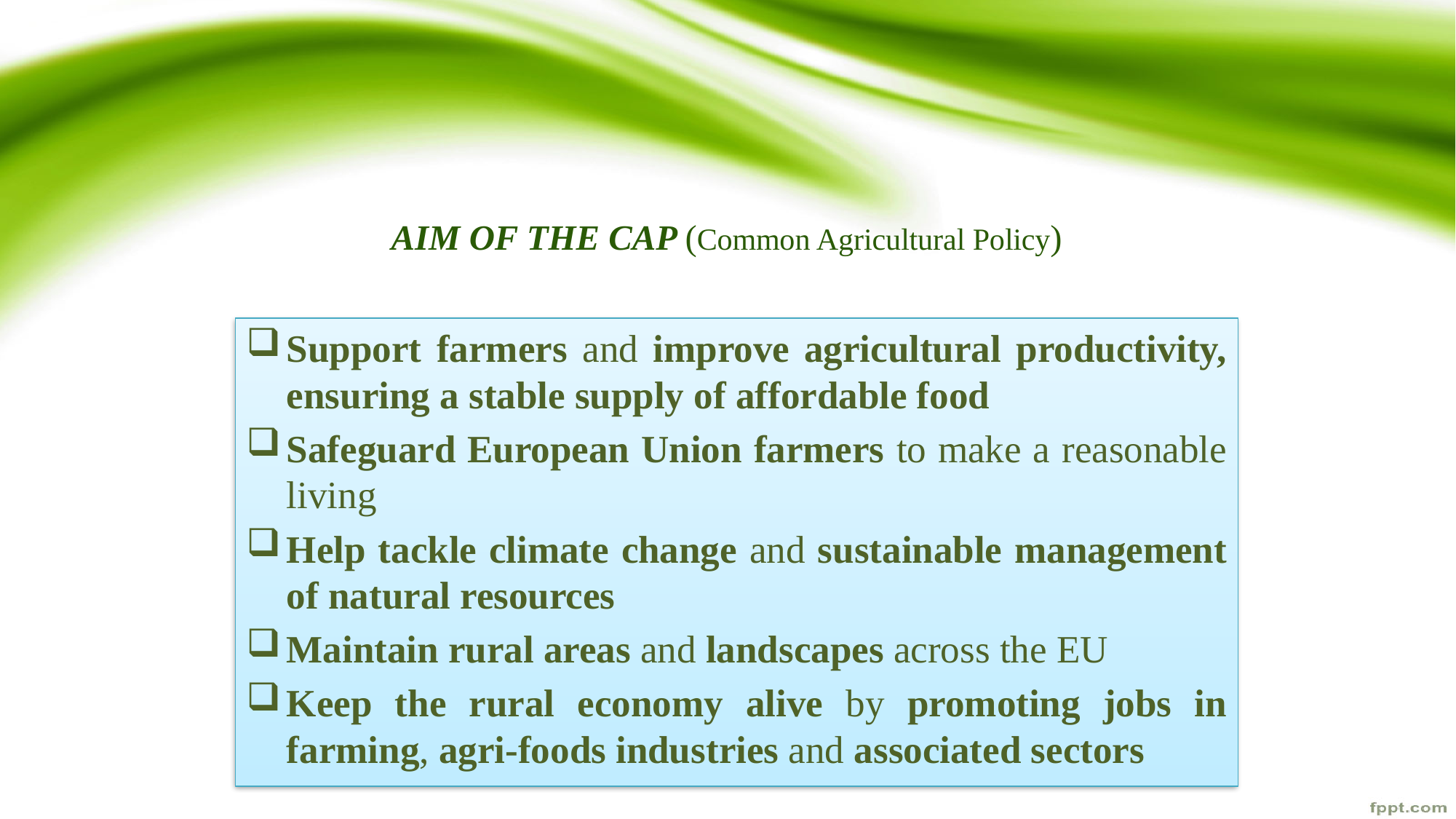

# AIM OF THE CAP (Common Agricultural Policy)
Support farmers and improve agricultural productivity, ensuring a stable supply of affordable food
Safeguard European Union farmers to make a reasonable living
Help tackle climate change and sustainable management of natural resources
Maintain rural areas and landscapes across the EU
Keep the rural economy alive by promoting jobs in farming, agri-foods industries and associated sectors